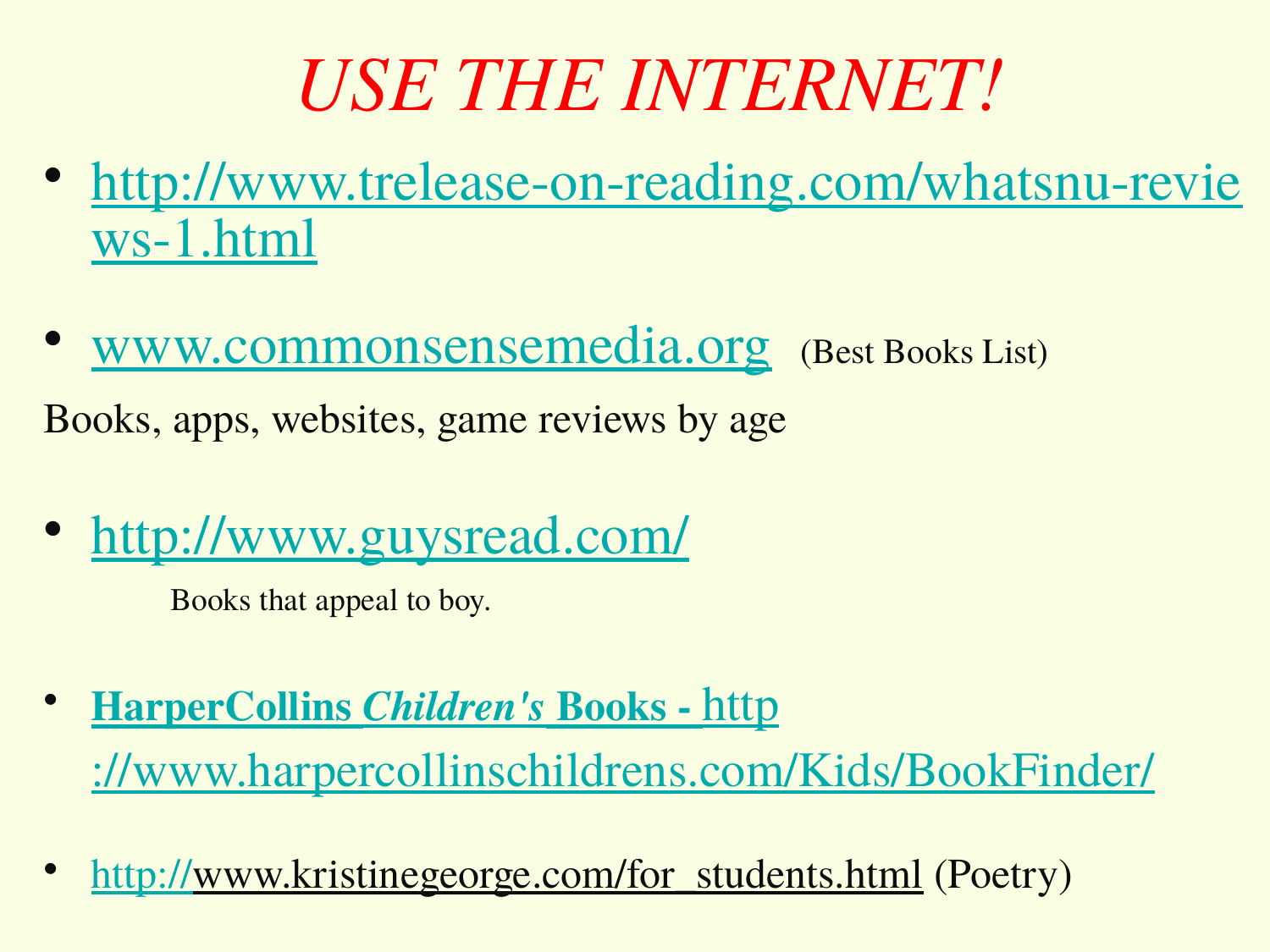

# USE THE INTERNET!
http://www.trelease-on-reading.com/whatsnu-reviews-1.html

www.commonsensemedia.org  (Best Books List)
Books, apps, websites, game reviews by age

http://www.guysread.com/
	Books that appeal to boy.

HarperCollins Children's Books - http://www.harpercollinschildrens.com/Kids/BookFinder/

http://www.kristinegeorge.com/for_students.html (Poetry)